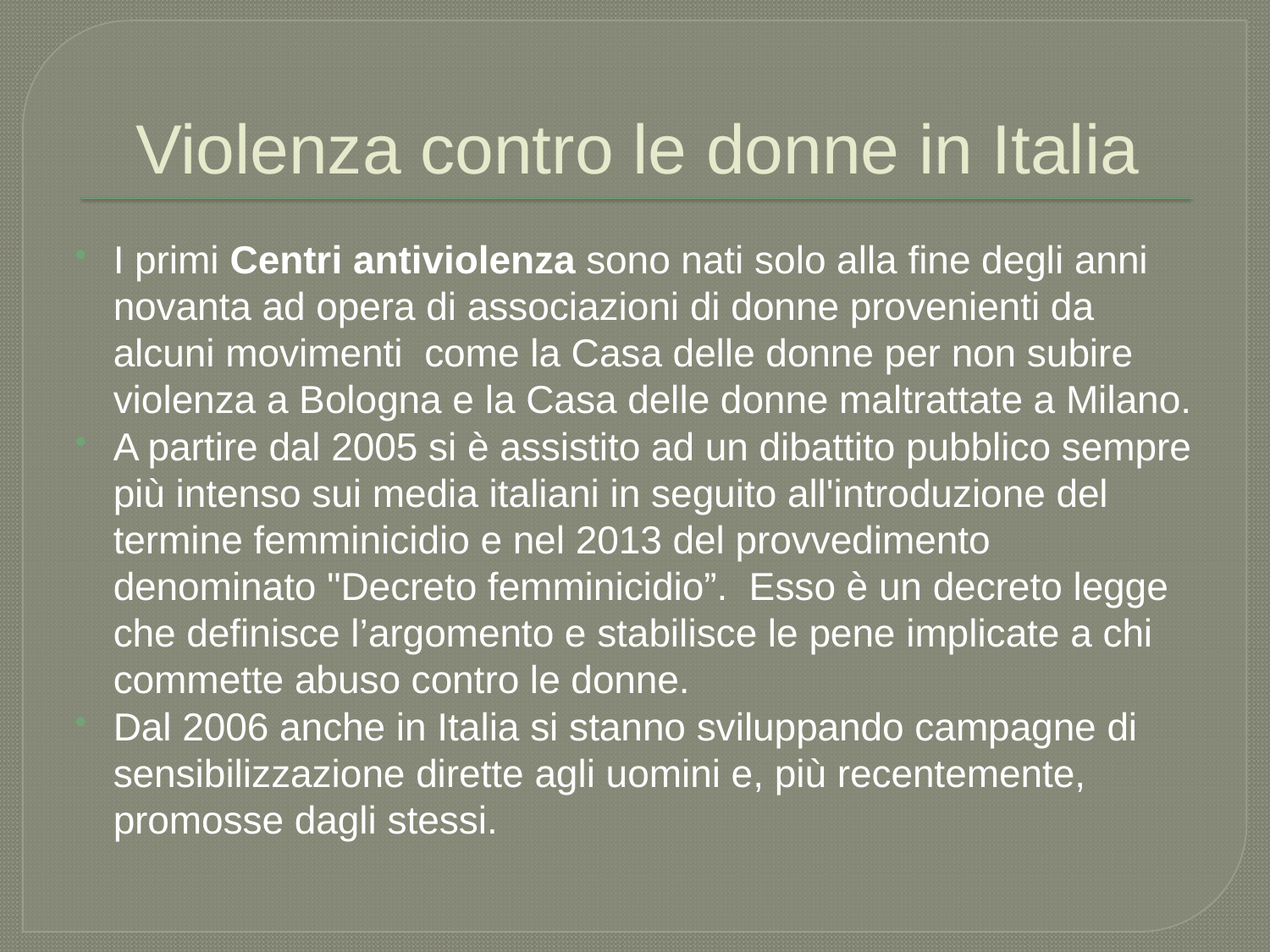

# Violenza contro le donne in Italia
I primi Centri antiviolenza sono nati solo alla fine degli anni novanta ad opera di associazioni di donne provenienti da alcuni movimenti  come la Casa delle donne per non subire violenza a Bologna e la Casa delle donne maltrattate a Milano.
A partire dal 2005 si è assistito ad un dibattito pubblico sempre più intenso sui media italiani in seguito all'introduzione del termine femminicidio e nel 2013 del provvedimento denominato "Decreto femminicidio”.  Esso è un decreto legge che definisce l’argomento e stabilisce le pene implicate a chi commette abuso contro le donne.
Dal 2006 anche in Italia si stanno sviluppando campagne di sensibilizzazione dirette agli uomini e, più recentemente, promosse dagli stessi.